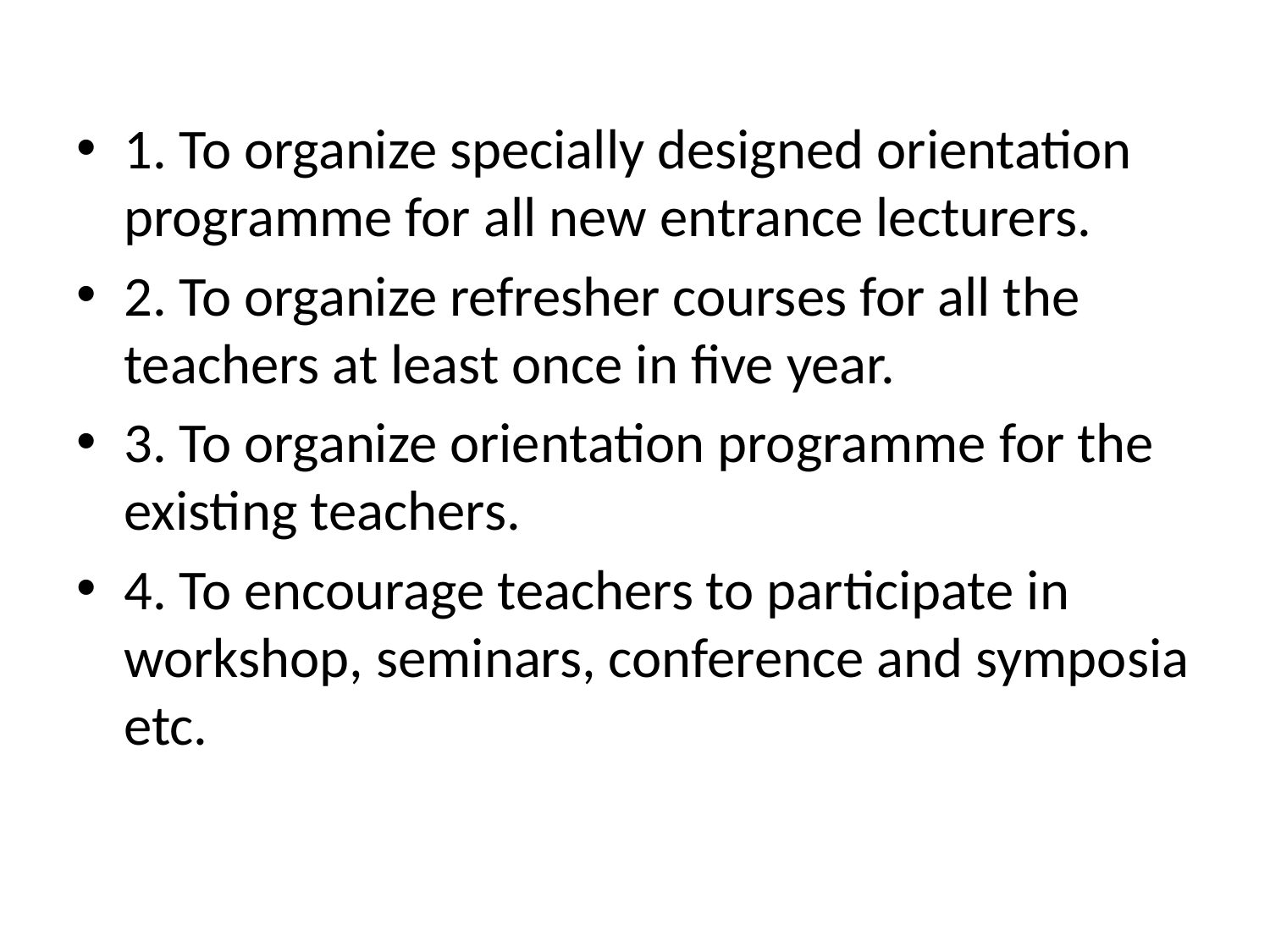

1. To organize specially designed orientation programme for all new entrance lecturers.
2. To organize refresher courses for all the teachers at least once in five year.
3. To organize orientation programme for the  existing teachers.
4. To encourage teachers to participate in workshop, seminars, conference and symposia etc.